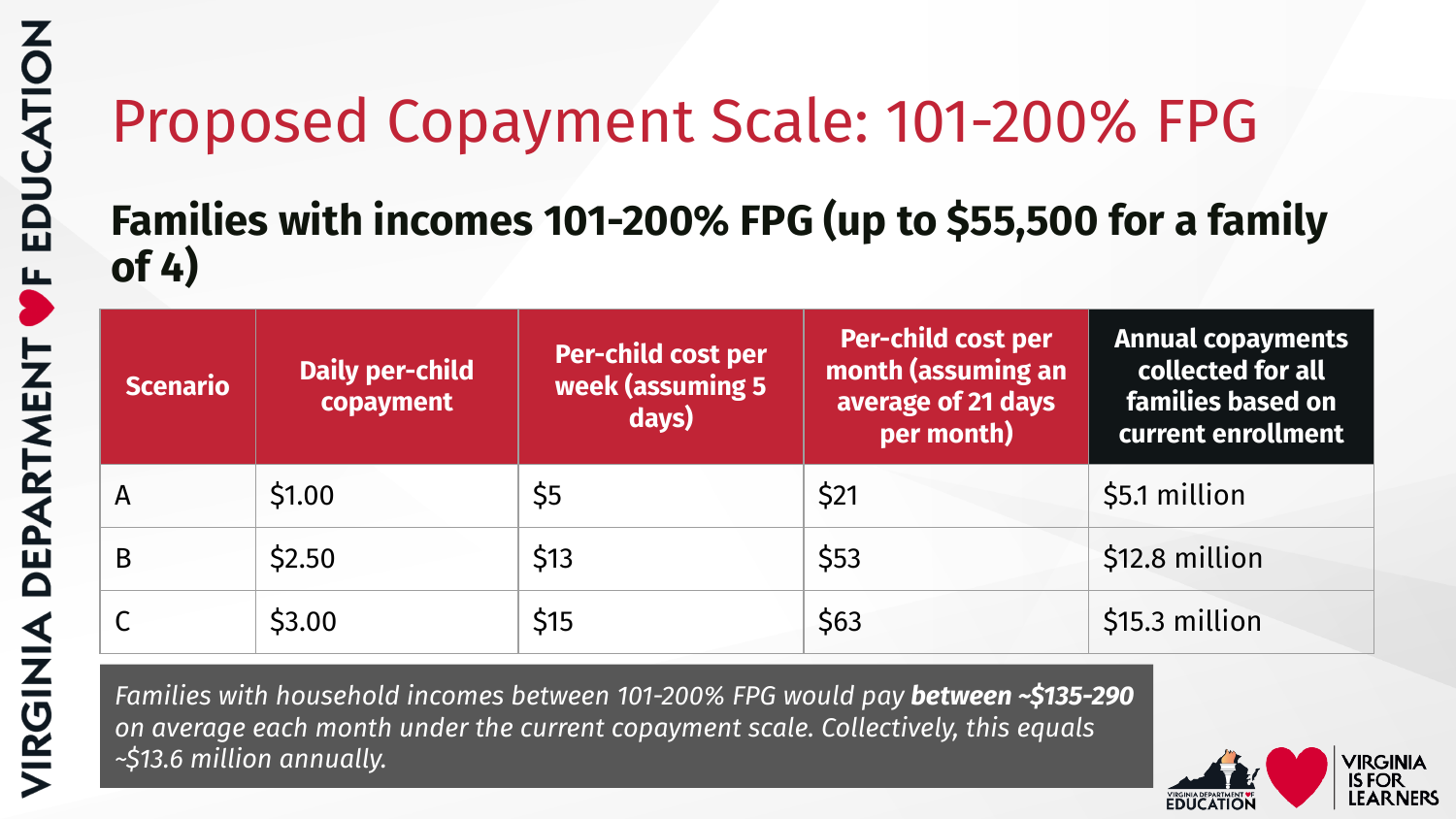

# Proposed Copayment Scale: 101-200% FPG
Families with incomes 101-200% FPG (up to $55,500 for a family of 4)

| Scenario | Daily per-child copayment | Per-child cost per week (assuming 5 days) | Per-child cost per month (assuming an average of 21 days per month) | Annual copayments collected for all families based on current enrollment |
| --- | --- | --- | --- | --- |
| A | $1.00 | $5 | $21 | $5.1 million |
| B | $2.50 | $13 | $53 | $12.8 million |
| C | $3.00 | $15 | $63 | $15.3 million |
Families with household incomes between 101-200% FPG would pay between ~$135-290 on average each month under the current copayment scale. Collectively, this equals ~$13.6 million annually.